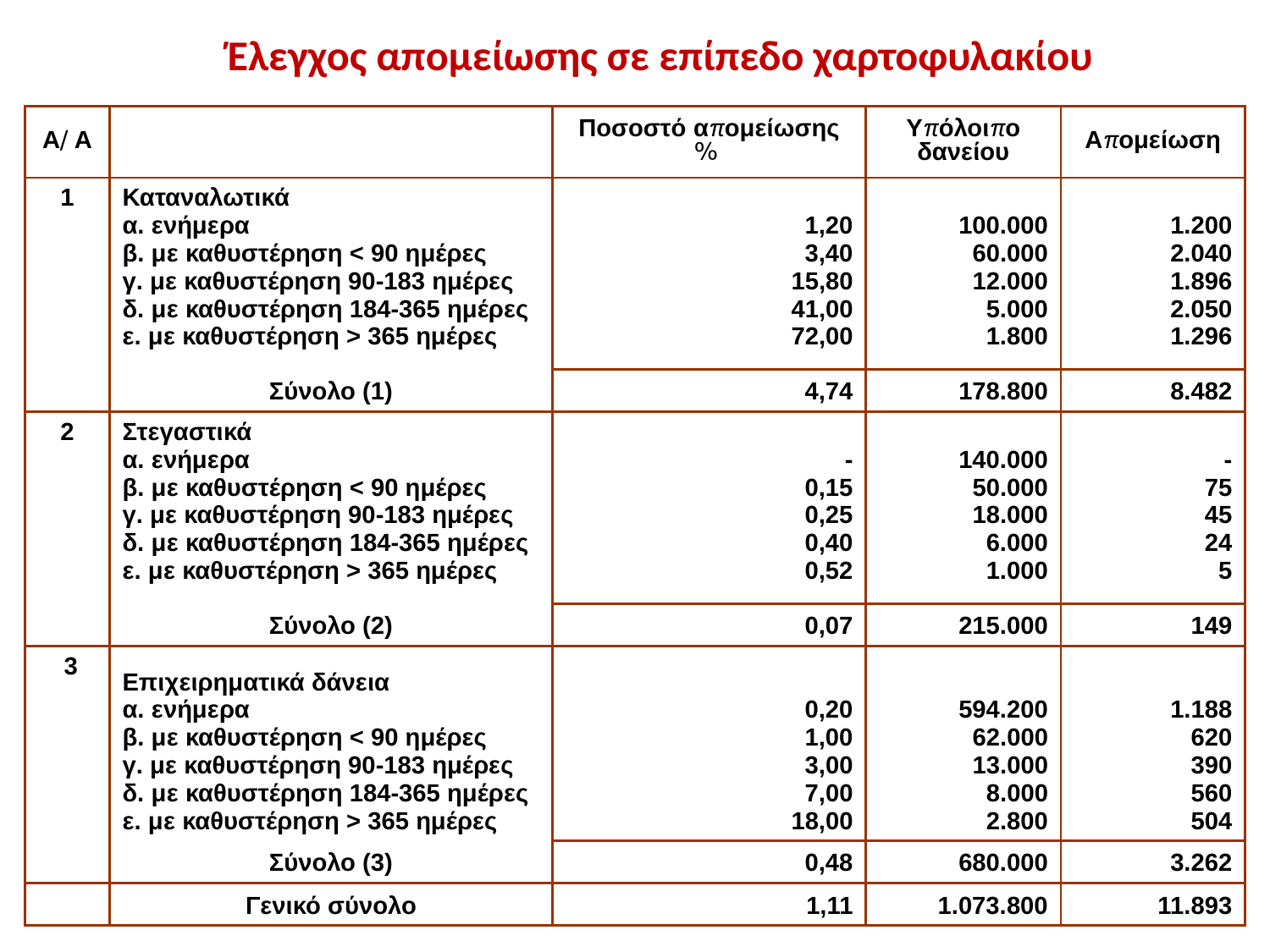

# Έλεγχος απομείωσης σε επίπεδο χαρτοφυλακίου
| Α/Α |  | Ποσοστό απομείωσης % | Υπόλοιπο δανείου | Απομείωση |
| --- | --- | --- | --- | --- |
| 1 | Καταναλωτικά α. ενήμερα β. με καθυστέρηση < 90 ημέρες γ. με καθυστέρηση 90-183 ημέρες δ. με καθυστέρηση 184-365 ημέρες ε. με καθυστέρηση > 365 ημέρες | 1,20 3,40 15,80 41,00 72,00 | 100.000 60.000 12.000 5.000 1.800 | 1.200 2.040 1.896 2.050 1.296 |
|  | Σύνολο (1) | 4,74 | 178.800 | 8.482 |
| 2 | Στεγαστικά α. ενήμερα β. με καθυστέρηση < 90 ημέρες γ. με καθυστέρηση 90-183 ημέρες δ. με καθυστέρηση 184-365 ημέρες ε. με καθυστέρηση > 365 ημέρες | - 0,15 0,25 0,40 0,52 | 140.000 50.000 18.000 6.000 1.000 | - 75 45 24 5 |
|  | Σύνολο (2) | 0,07 | 215.000 | 149 |
| 3 | Επιχειρηματικά δάνεια α. ενήμερα β. με καθυστέρηση < 90 ημέρες γ. με καθυστέρηση 90-183 ημέρες δ. με καθυστέρηση 184-365 ημέρες ε. με καθυστέρηση > 365 ημέρες | 0,20 1,00 3,00 7,00 18,00 | 594.200 62.000 13.000 8.000 2.800 | 1.188 620 390 560 504 |
|  | Σύνολο (3) | 0,48 | 680.000 | 3.262 |
|  | Γενικό σύνολο | 1,11 | 1.073.800 | 11.893 |